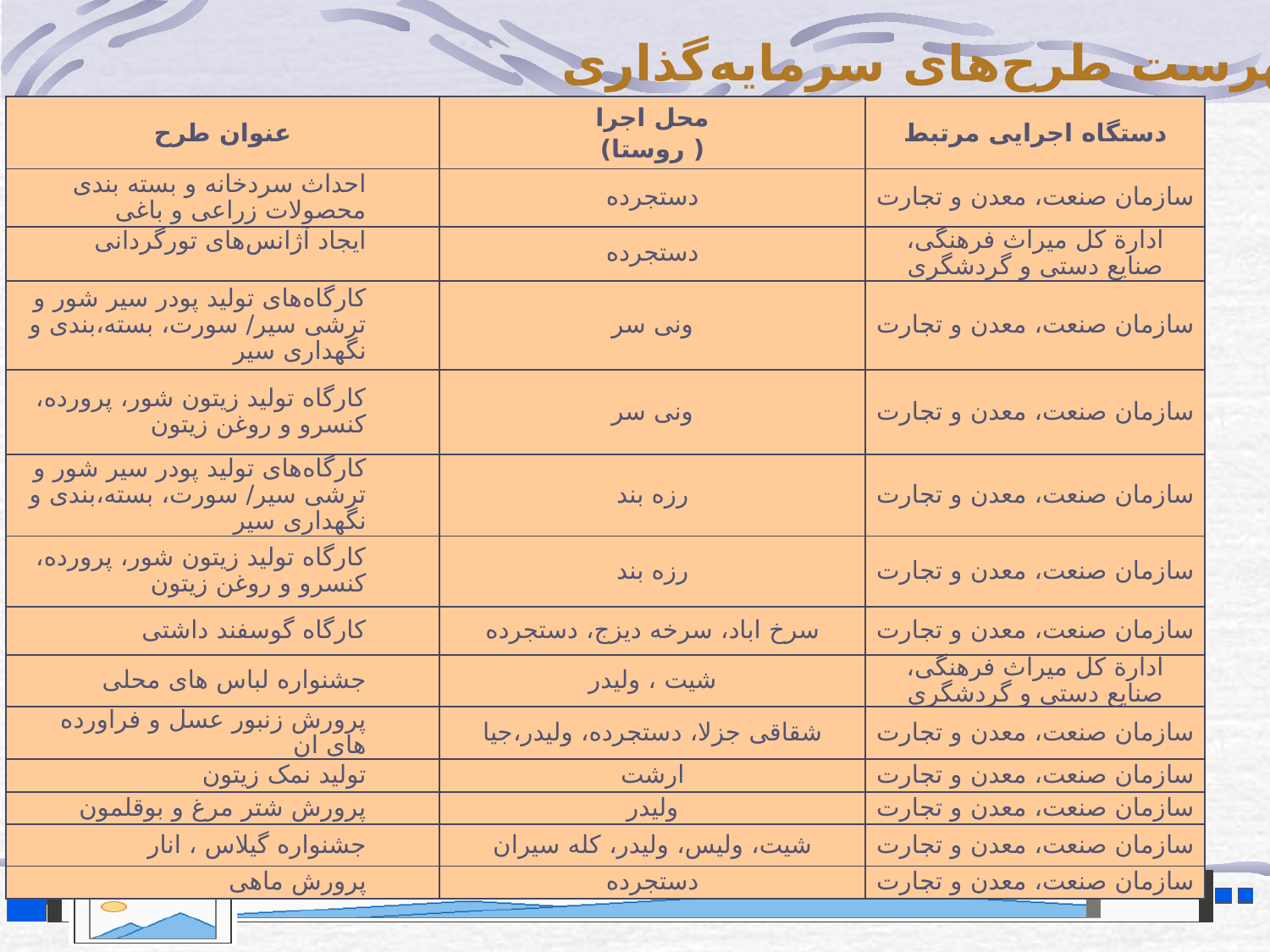

فهرست طرح‌های سرمایه‌گذاری
| عنوان طرح | محل اجرا ( روستا) | دستگاه اجرایی مرتبط |
| --- | --- | --- |
| احداث سردخانه و بسته بندی محصولات زراعی و باغی | دستجرده | سازمان صنعت، معدن و تجارت |
| ایجاد آژانس‌های تورگردانی | دستجرده | ادارة کل میراث فرهنگی، صنایع دستی و گردشگری |
| کارگاه‌های تولید پودر سیر شور و ترشی سیر/ سورت، بسته،بندی و نگهداری سیر | ونی سر | سازمان صنعت، معدن و تجارت |
| کارگاه تولید زیتون شور، پرورده، کنسرو و روغن زیتون | ونی سر | سازمان صنعت، معدن و تجارت |
| کارگاه‌های تولید پودر سیر شور و ترشی سیر/ سورت، بسته،بندی و نگهداری سیر | رزه بند | سازمان صنعت، معدن و تجارت |
| کارگاه تولید زیتون شور، پرورده، کنسرو و روغن زیتون | رزه بند | سازمان صنعت، معدن و تجارت |
| کارگاه گوسفند داشتی | سرخ اباد، سرخه دیزج، دستجرده | سازمان صنعت، معدن و تجارت |
| جشنواره لباس های محلی | شیت ، ولیدر | ادارة کل میراث فرهنگی، صنایع دستی و گردشگری |
| پرورش زنبور عسل و فراورده های ان | شقاقی جزلا، دستجرده، ولیدر،جیا | سازمان صنعت، معدن و تجارت |
| تولید نمک زیتون | ارشت | سازمان صنعت، معدن و تجارت |
| پرورش شتر مرغ و بوقلمون | ولیدر | سازمان صنعت، معدن و تجارت |
| جشنواره گیلاس ، انار | شیت، ولیس، ولیدر، کله سیران | سازمان صنعت، معدن و تجارت |
| پرورش ماهی | دستجرده | سازمان صنعت، معدن و تجارت |